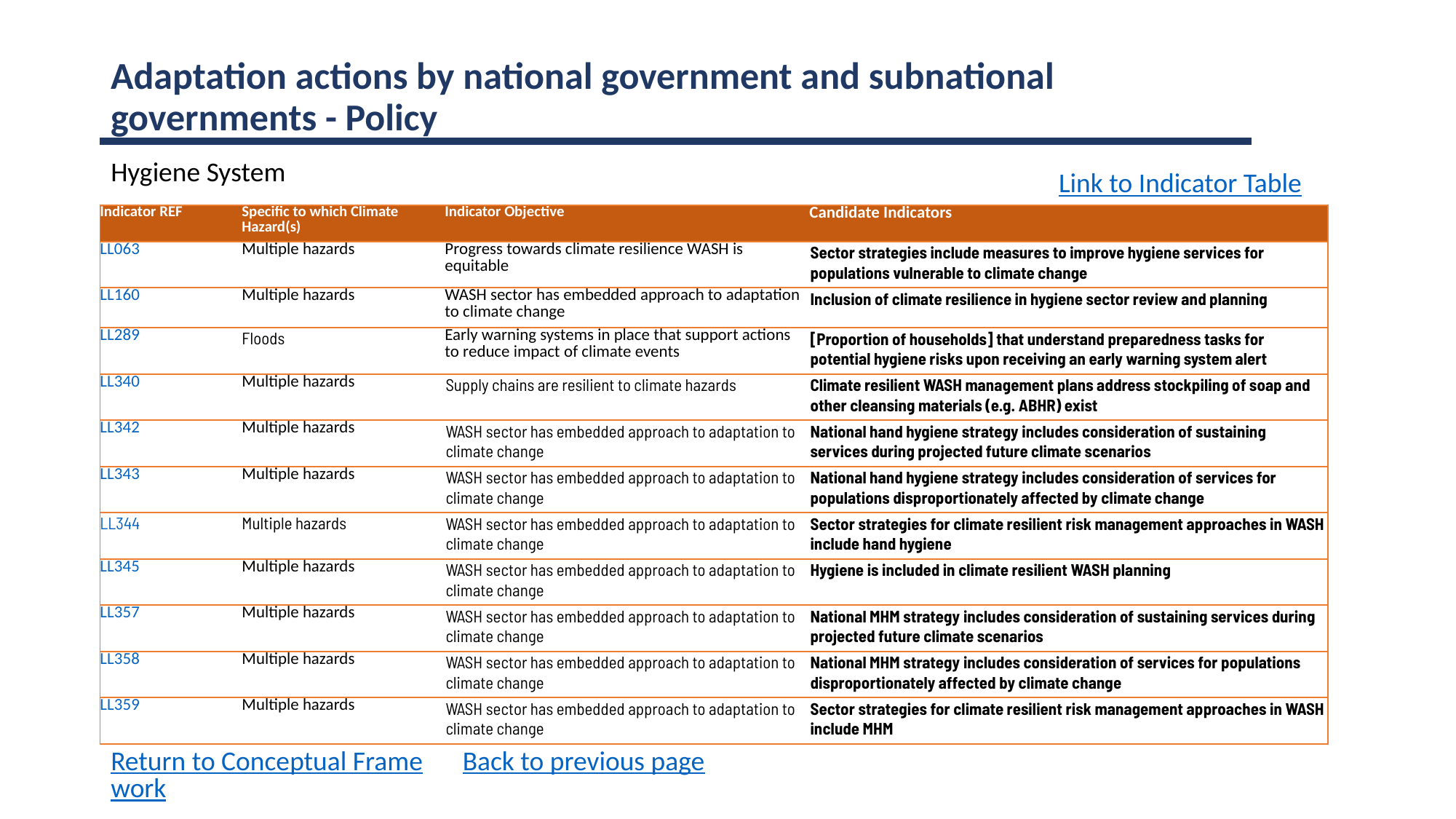

Adaptation actions by national government and subnational governments - Policy
Hygiene System
Link to Indicator Table
| Indicator REF | Specific to which Climate Hazard(s) | Indicator Objective | Candidate Indicators |
| --- | --- | --- | --- |
| LL063 | Multiple hazards | Progress towards climate resilience WASH is equitable | Sector strategies include measures to improve hygiene services for populations vulnerable to climate change |
| LL160 | Multiple hazards | WASH sector has embedded approach to adaptation to climate change | Inclusion of climate resilience in hygiene sector review and planning |
| LL289 | Floods | Early warning systems in place that support actions to reduce impact of climate events | [Proportion of households] that understand preparedness tasks for potential hygiene risks upon receiving an early warning system alert |
| LL340 | Multiple hazards | Supply chains are resilient to climate hazards | Climate resilient WASH management plans address stockpiling of soap and other cleansing materials (e.g. ABHR) exist |
| LL342 | Multiple hazards | WASH sector has embedded approach to adaptation to climate change | National hand hygiene strategy includes consideration of sustaining services during projected future climate scenarios |
| LL343 | Multiple hazards | WASH sector has embedded approach to adaptation to climate change | National hand hygiene strategy includes consideration of services for populations disproportionately affected by climate change |
| LL344 | Multiple hazards | WASH sector has embedded approach to adaptation to climate change | Sector strategies for climate resilient risk management approaches in WASH include hand hygiene |
| LL345 | Multiple hazards | WASH sector has embedded approach to adaptation to climate change | Hygiene is included in climate resilient WASH planning |
| LL357 | Multiple hazards | WASH sector has embedded approach to adaptation to climate change | National MHM strategy includes consideration of sustaining services during projected future climate scenarios |
| LL358 | Multiple hazards | WASH sector has embedded approach to adaptation to climate change | National MHM strategy includes consideration of services for populations disproportionately affected by climate change |
| LL359 | Multiple hazards | WASH sector has embedded approach to adaptation to climate change | Sector strategies for climate resilient risk management approaches in WASH include MHM |
Return to Conceptual Framework
Back to previous page